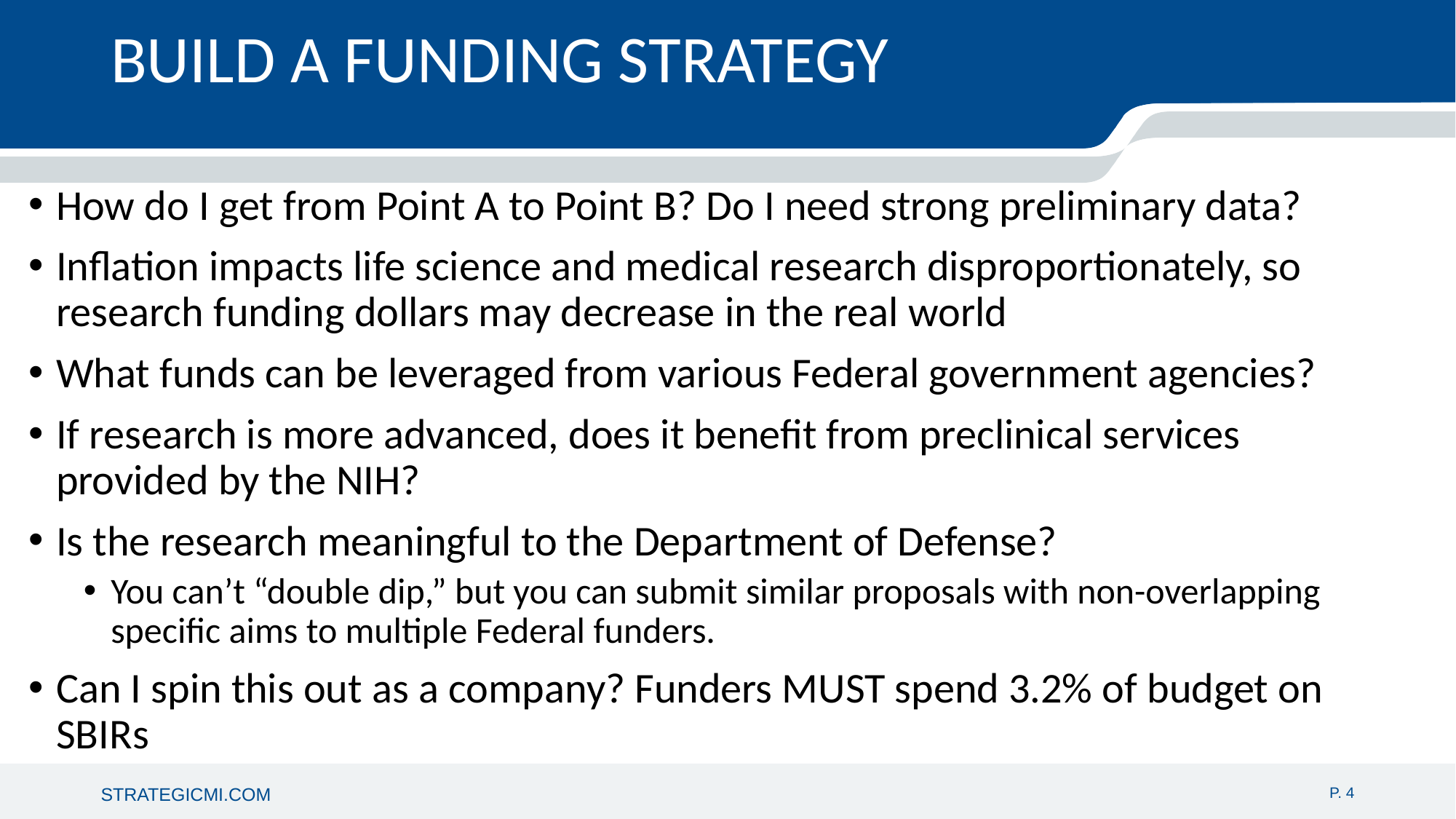

BUILD A FUNDING STRATEGY
How do I get from Point A to Point B? Do I need strong preliminary data?
Inflation impacts life science and medical research disproportionately, so research funding dollars may decrease in the real world
What funds can be leveraged from various Federal government agencies?
If research is more advanced, does it benefit from preclinical services provided by the NIH?
Is the research meaningful to the Department of Defense?
You can’t “double dip,” but you can submit similar proposals with non-overlapping specific aims to multiple Federal funders.
Can I spin this out as a company? Funders MUST spend 3.2% of budget on SBIRs
P. 4